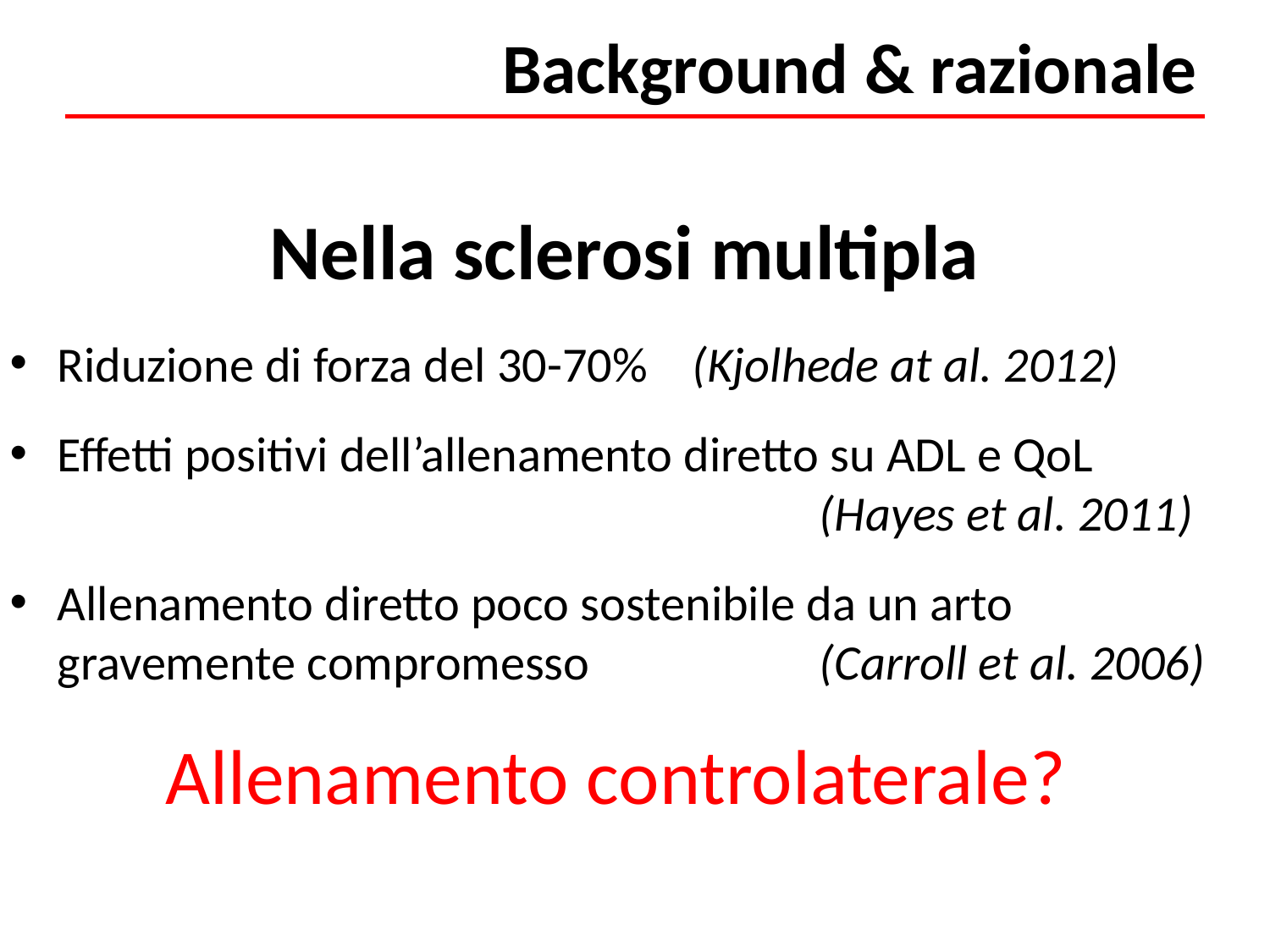

Background & razionale
Nella sclerosi multipla
Riduzione di forza del 30-70%	(Kjolhede at al. 2012)
Effetti positivi dell’allenamento diretto su ADL e QoL							(Hayes et al. 2011)
Allenamento diretto poco sostenibile da un arto gravemente compromesso		(Carroll et al. 2006)
Allenamento controlaterale?